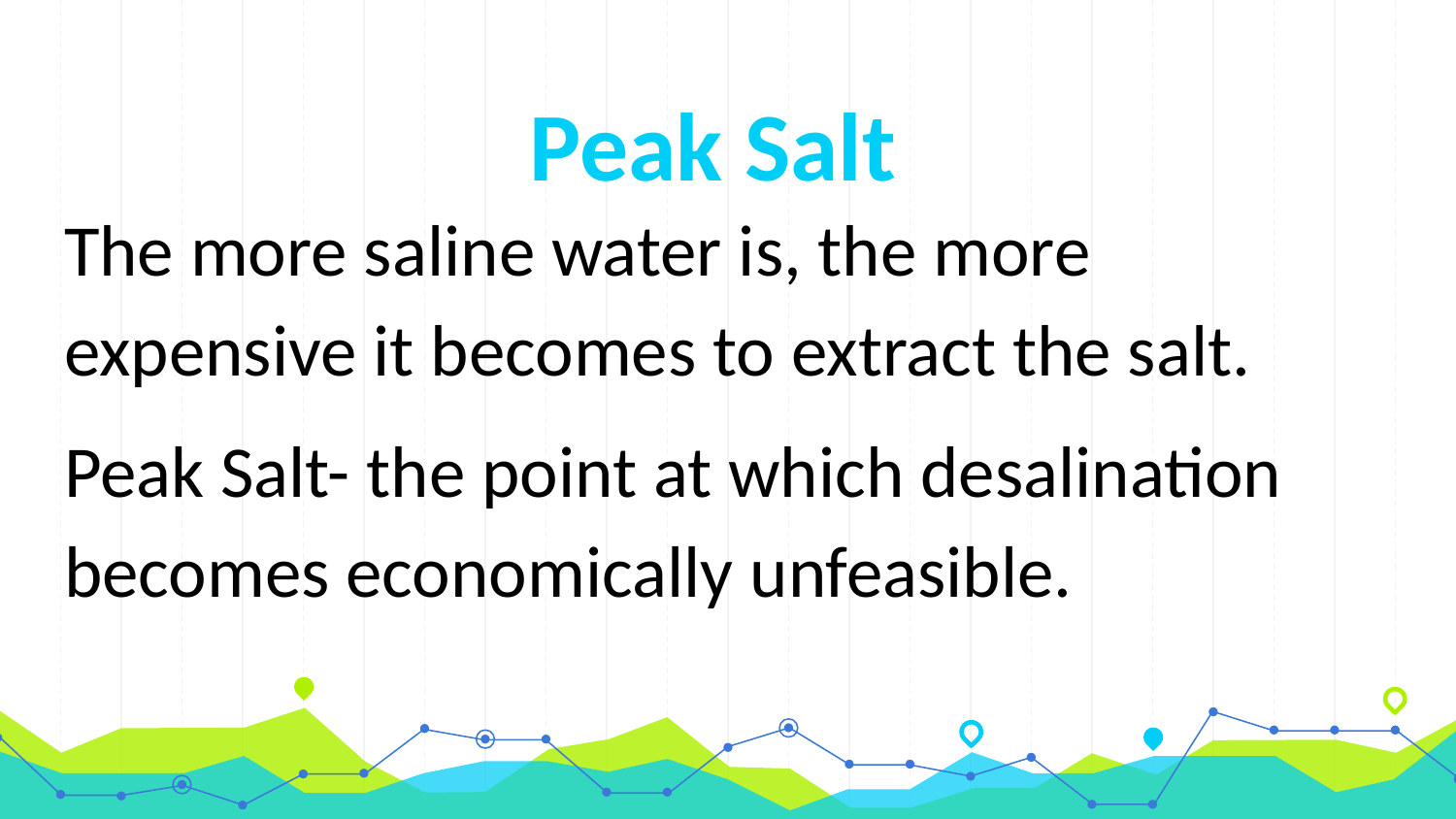

# Peak Salt
The more saline water is, the more expensive it becomes to extract the salt.
Peak Salt- the point at which desalination becomes economically unfeasible.